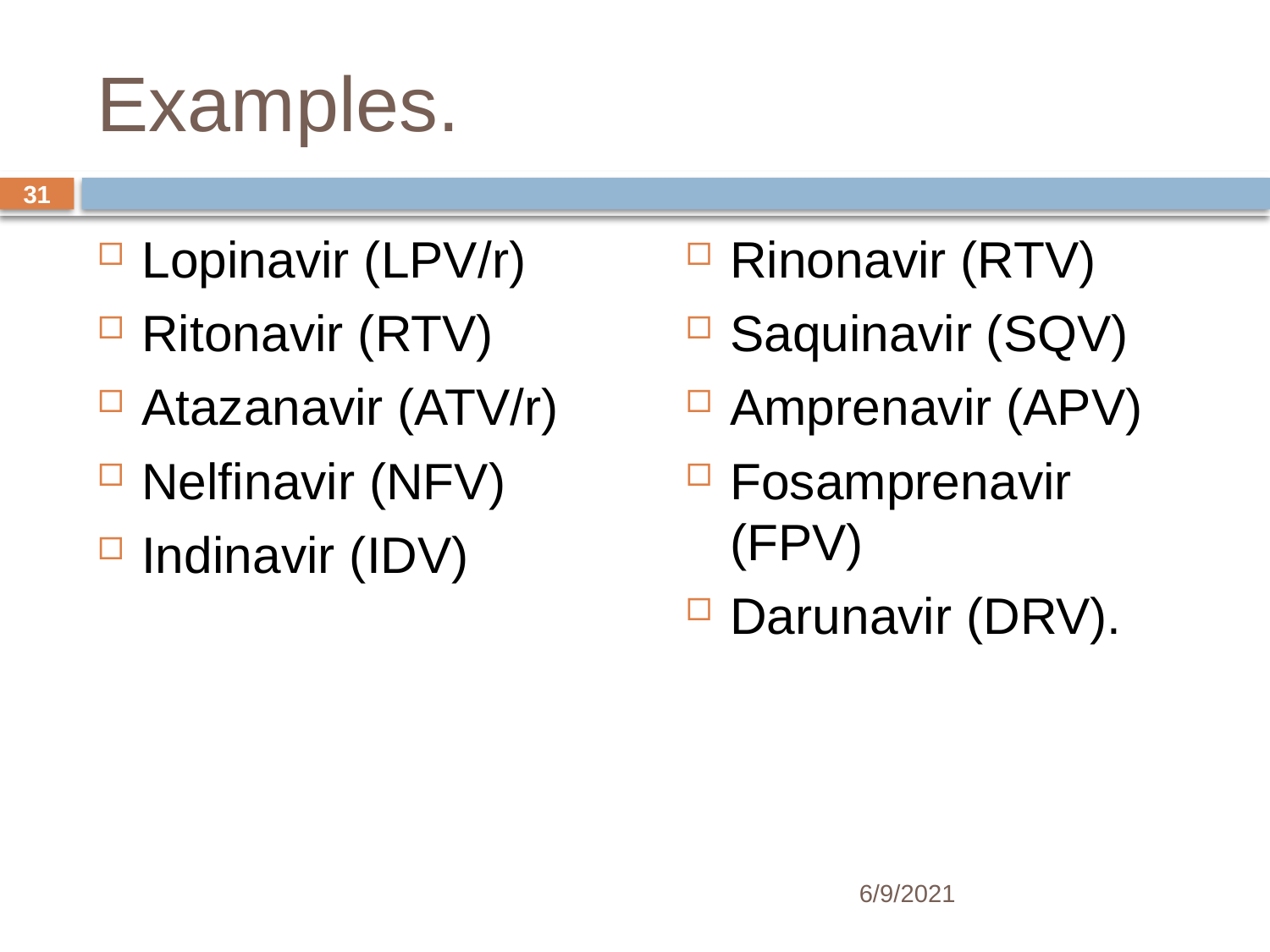

# Examples.
31
Lopinavir (LPV/r)
Ritonavir (RTV)
Atazanavir (ATV/r)
Nelfinavir (NFV)
Indinavir (IDV)

Rinonavir (RTV)
Saquinavir (SQV)
Amprenavir (APV)
Fosamprenavir (FPV)
Darunavir (DRV).

6/9/2021